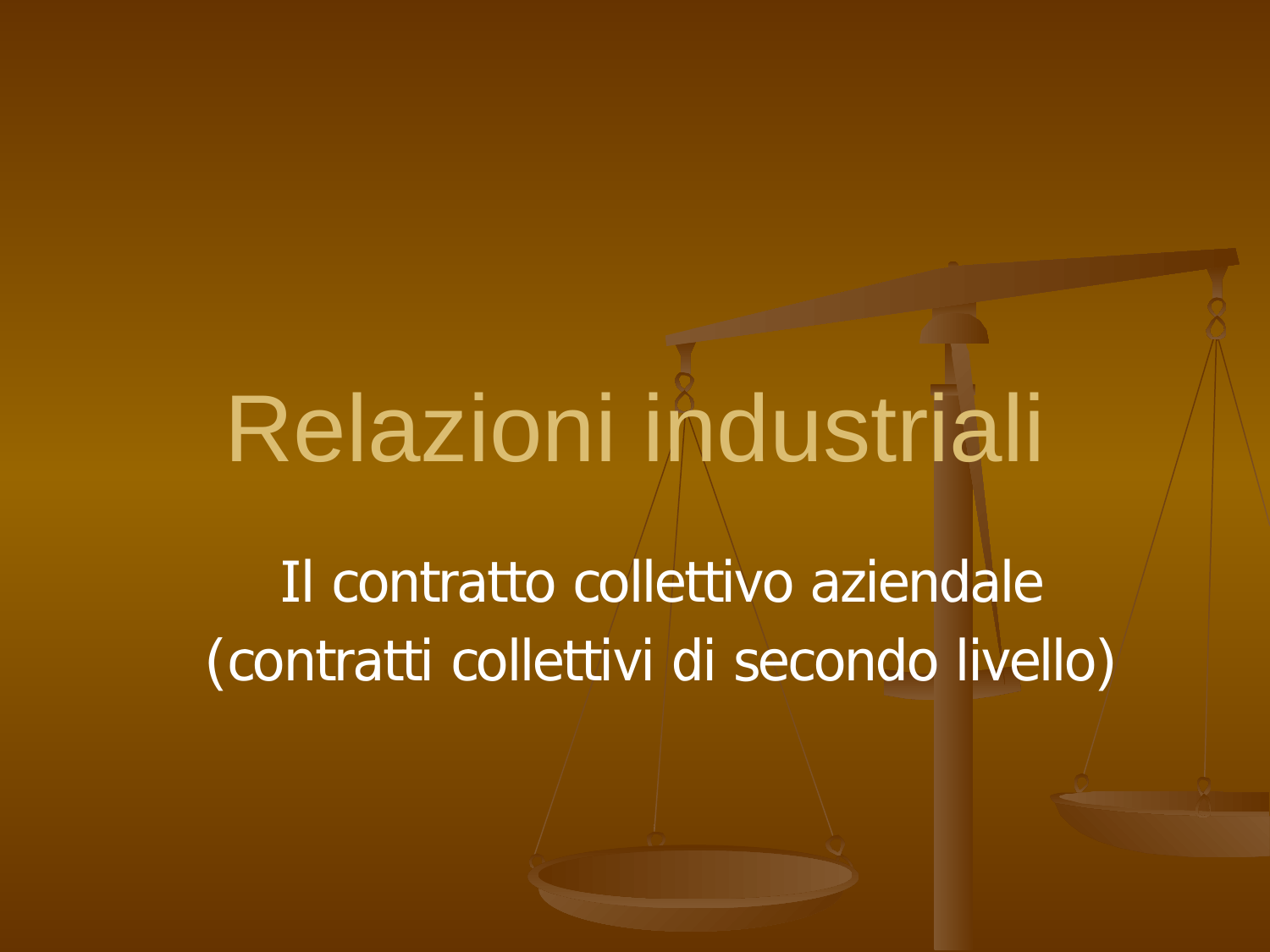

# Relazioni industriali
Il contratto collettivo aziendale
(contratti collettivi di secondo livello)